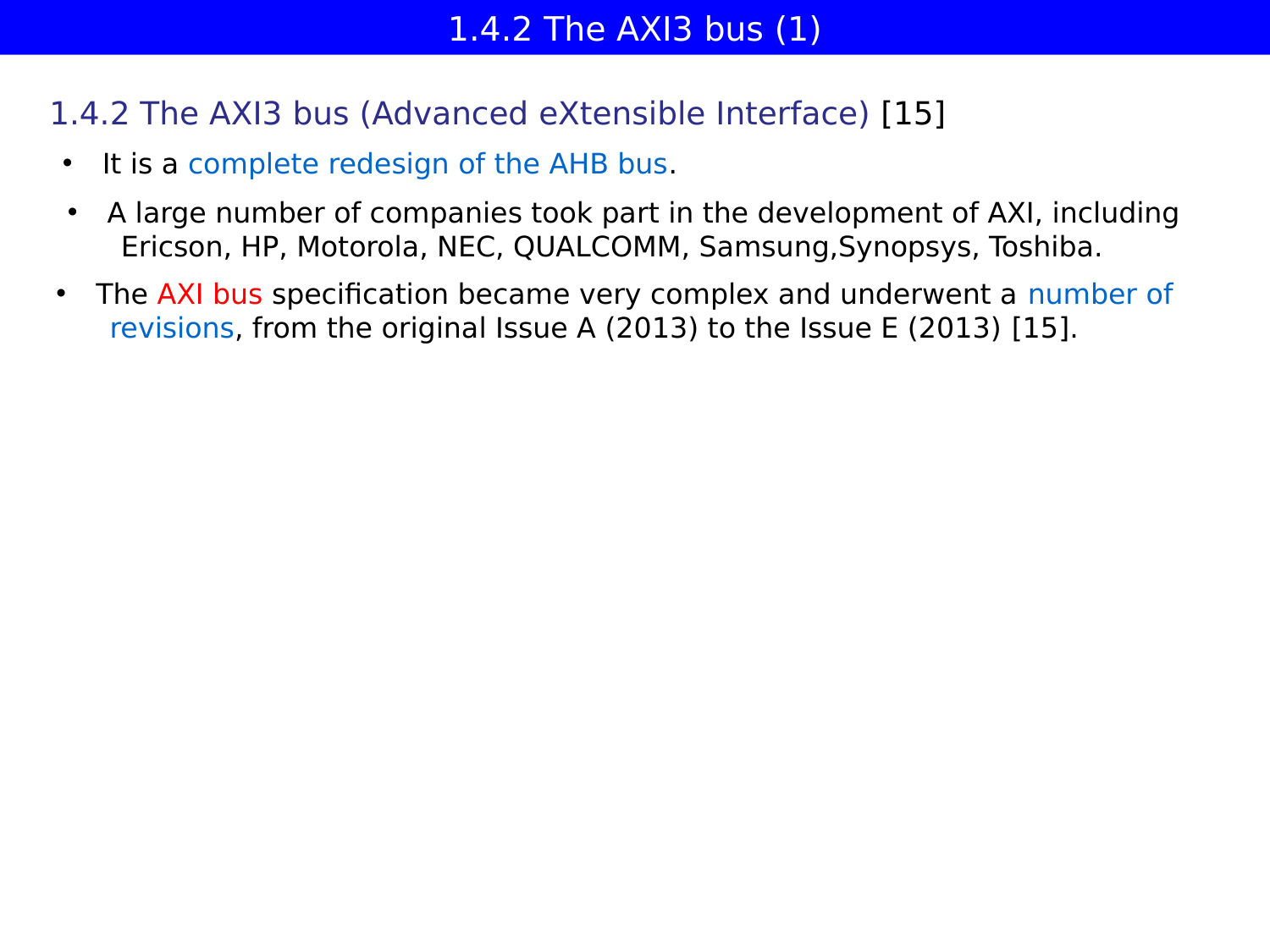

# 1.4.2 The AXI3 bus (1)
1.4.2 The AXI3 bus (Advanced eXtensible Interface) [15]
It is a complete redesign of the AHB bus.
A large number of companies took part in the development of AXI, including
      Ericson, HP, Motorola, NEC, QUALCOMM, Samsung,Synopsys, Toshiba.
The AXI bus specification became very complex and underwent a number of
      revisions, from the original Issue A (2013) to the Issue E (2013) [15].